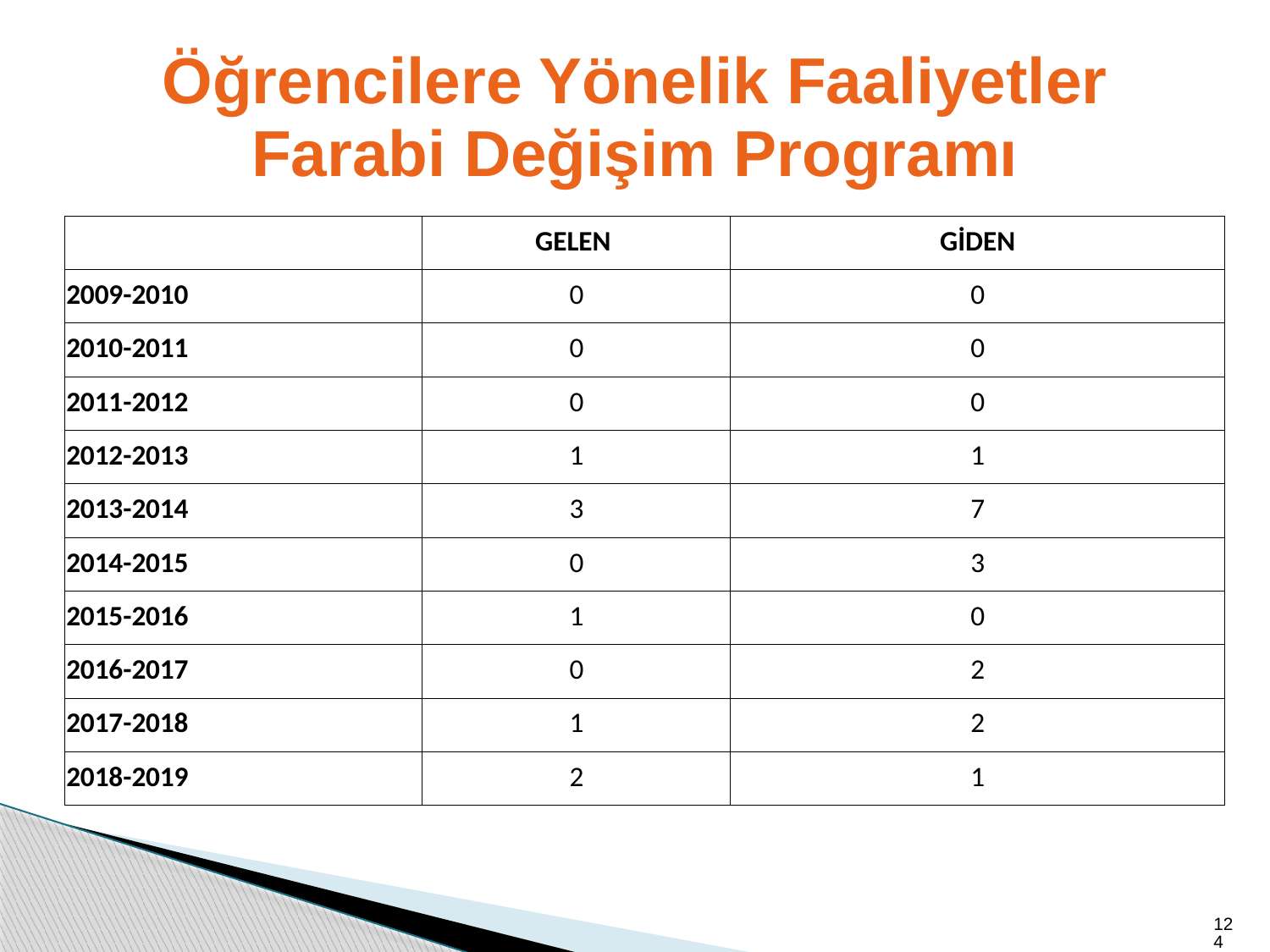

# Öğrencilere Yönelik Faaliyetler Farabi Değişim Programı
|  | GELEN | GİDEN |
| --- | --- | --- |
| 2009-2010 | 0 | 0 |
| 2010-2011 | 0 | 0 |
| 2011-2012 | 0 | 0 |
| 2012-2013 | 1 | 1 |
| 2013-2014 | 3 | 7 |
| 2014-2015 | 0 | 3 |
| 2015-2016 | 1 | 0 |
| 2016-2017 | 0 | 2 |
| 2017-2018 | 1 | 2 |
| 2018-2019 | 2 | 1 |
124